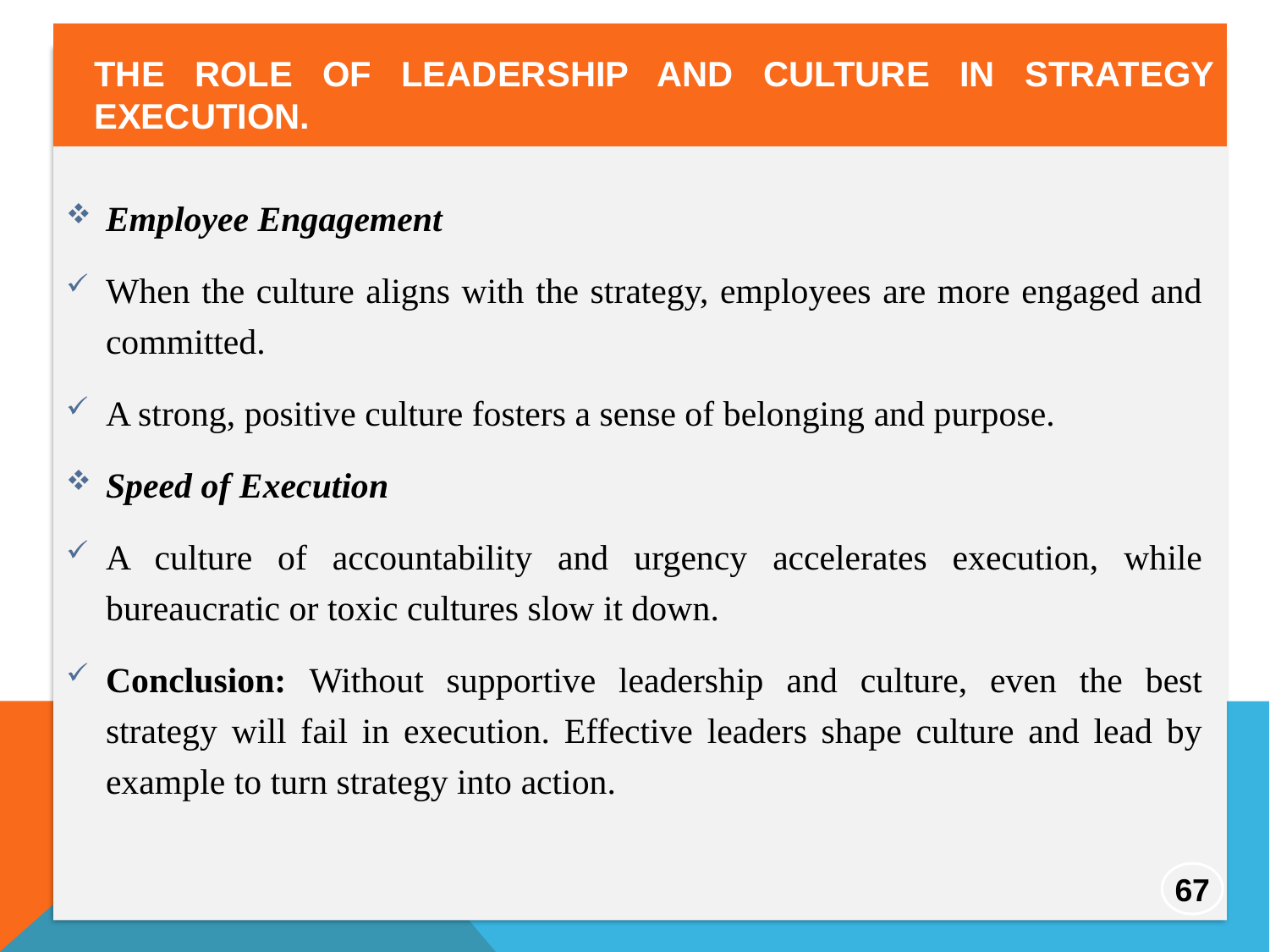

The role of leadership and culture in strategy execution.

Employee Engagement
When the culture aligns with the strategy, employees are more engaged and committed.
A strong, positive culture fosters a sense of belonging and purpose.
Speed of Execution
A culture of accountability and urgency accelerates execution, while bureaucratic or toxic cultures slow it down.
Conclusion: Without supportive leadership and culture, even the best strategy will fail in execution. Effective leaders shape culture and lead by example to turn strategy into action.
67